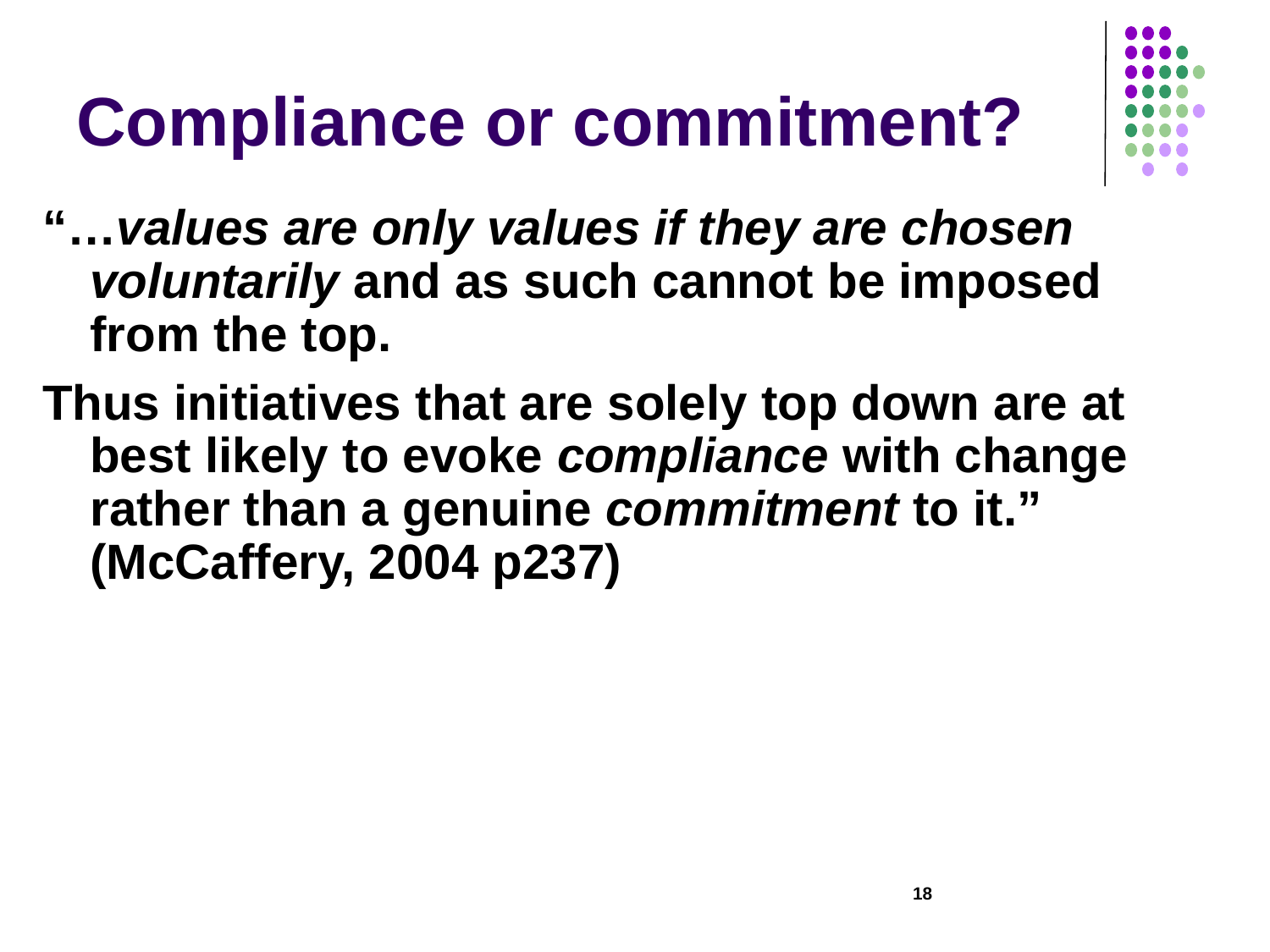

# Compliance or commitment?
“…values are only values if they are chosen voluntarily and as such cannot be imposed from the top.
Thus initiatives that are solely top down are at best likely to evoke compliance with change rather than a genuine commitment to it.” (McCaffery, 2004 p237)

18